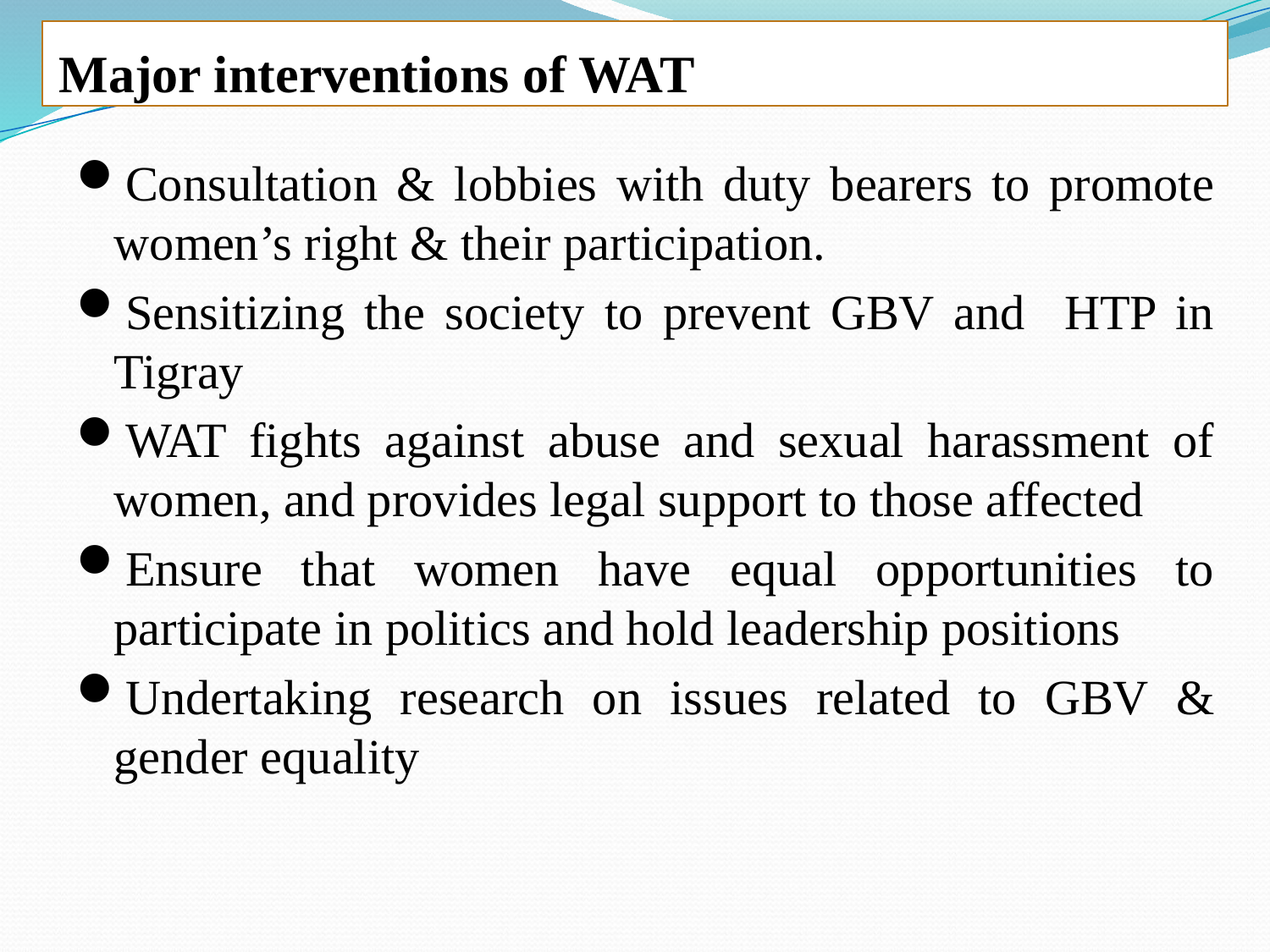

# Major interventions of WAT
Consultation & lobbies with duty bearers to promote women’s right & their participation.
Sensitizing the society to prevent GBV and  HTP in Tigray
WAT fights against abuse and sexual harassment of women, and provides legal support to those affected
Ensure that women have equal opportunities to participate in politics and hold leadership positions
Undertaking research on issues related to GBV & gender equality